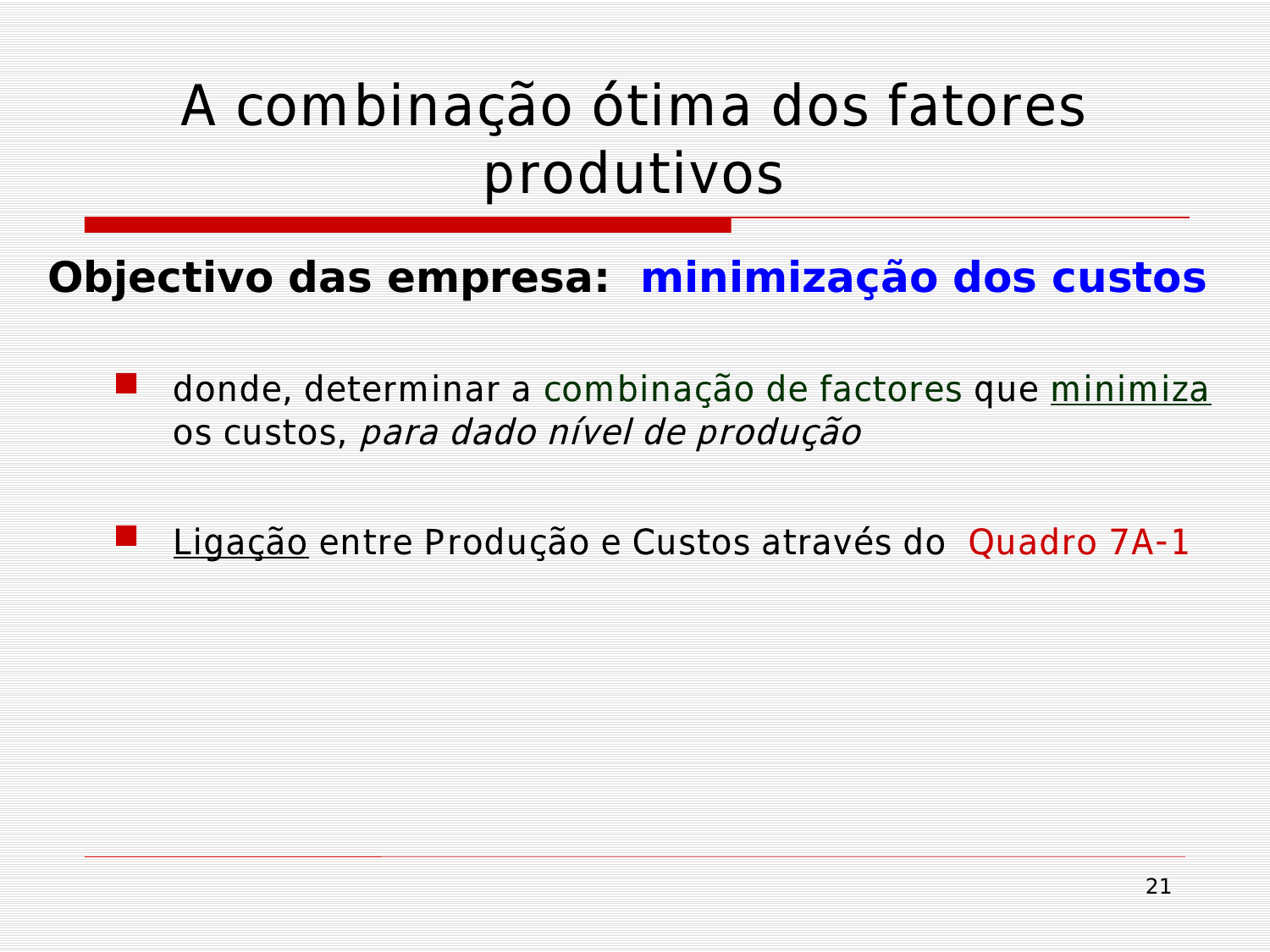

# A combinação ótima dos fatores produtivos
Objectivo das empresa:  minimização dos custos

donde, determinar a combinação de factores que minimiza os custos, para dado nível de produção

Ligação entre Produção e Custos através do  Quadro 7A-1
21